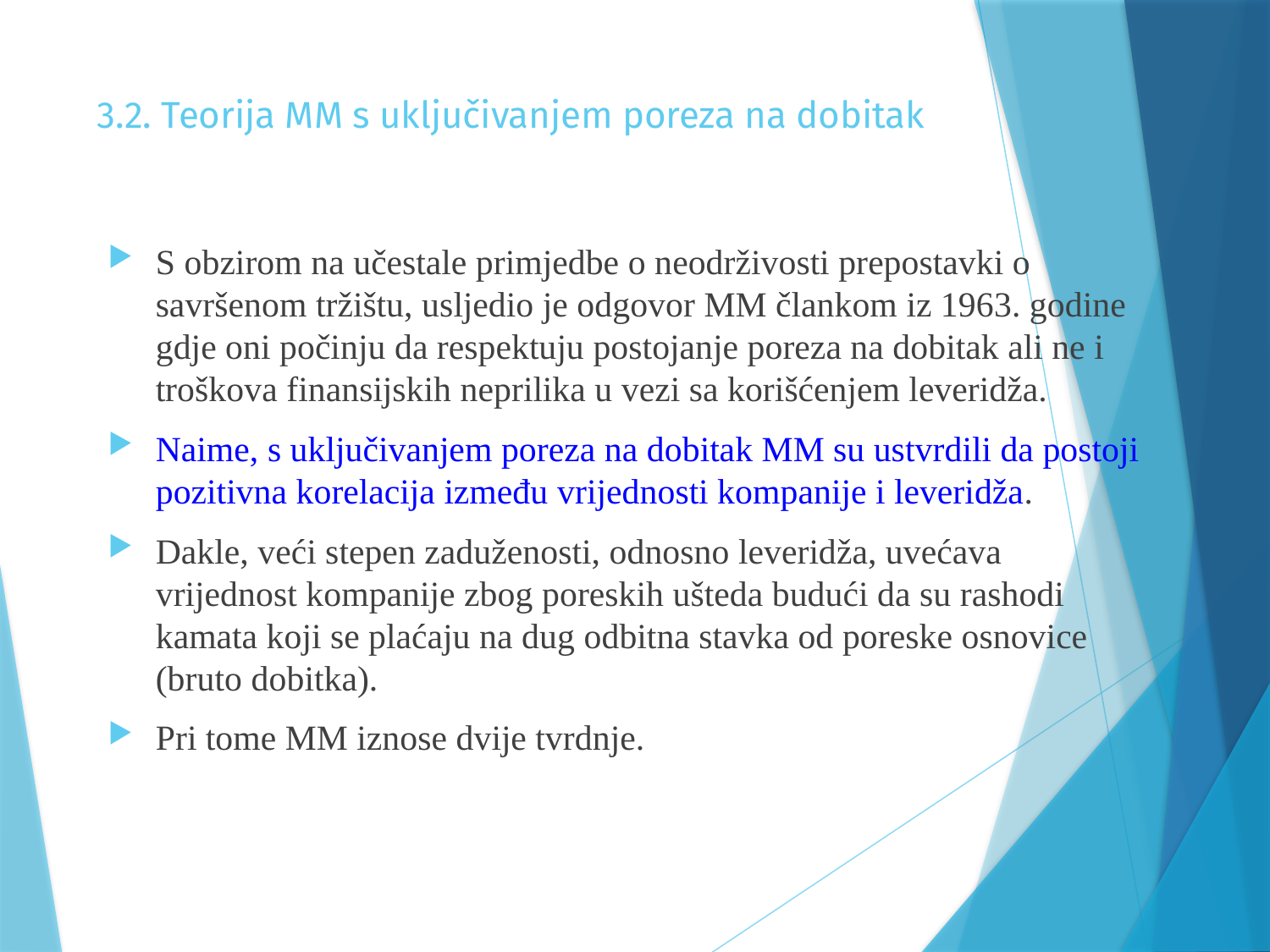

# 3.2. Teorija MM s uključivanjem poreza na dobitak
S obzirom na učestale primjedbe o neodrživosti prepostavki o savršenom tržištu, usljedio je odgovor MM člankom iz 1963. godine gdje oni počinju da respektuju postojanje poreza na dobitak ali ne i troškova finansijskih neprilika u vezi sa korišćenjem leveridža.
Naime, s uključivanjem poreza na dobitak MM su ustvrdili da postoji pozitivna korelacija između vrijednosti kompanije i leveridža.
Dakle, veći stepen zaduženosti, odnosno leveridža, uvećava vrijednost kompanije zbog poreskih ušteda budući da su rashodi kamata koji se plaćaju na dug odbitna stavka od poreske osnovice (bruto dobitka).
Pri tome MM iznose dvije tvrdnje.